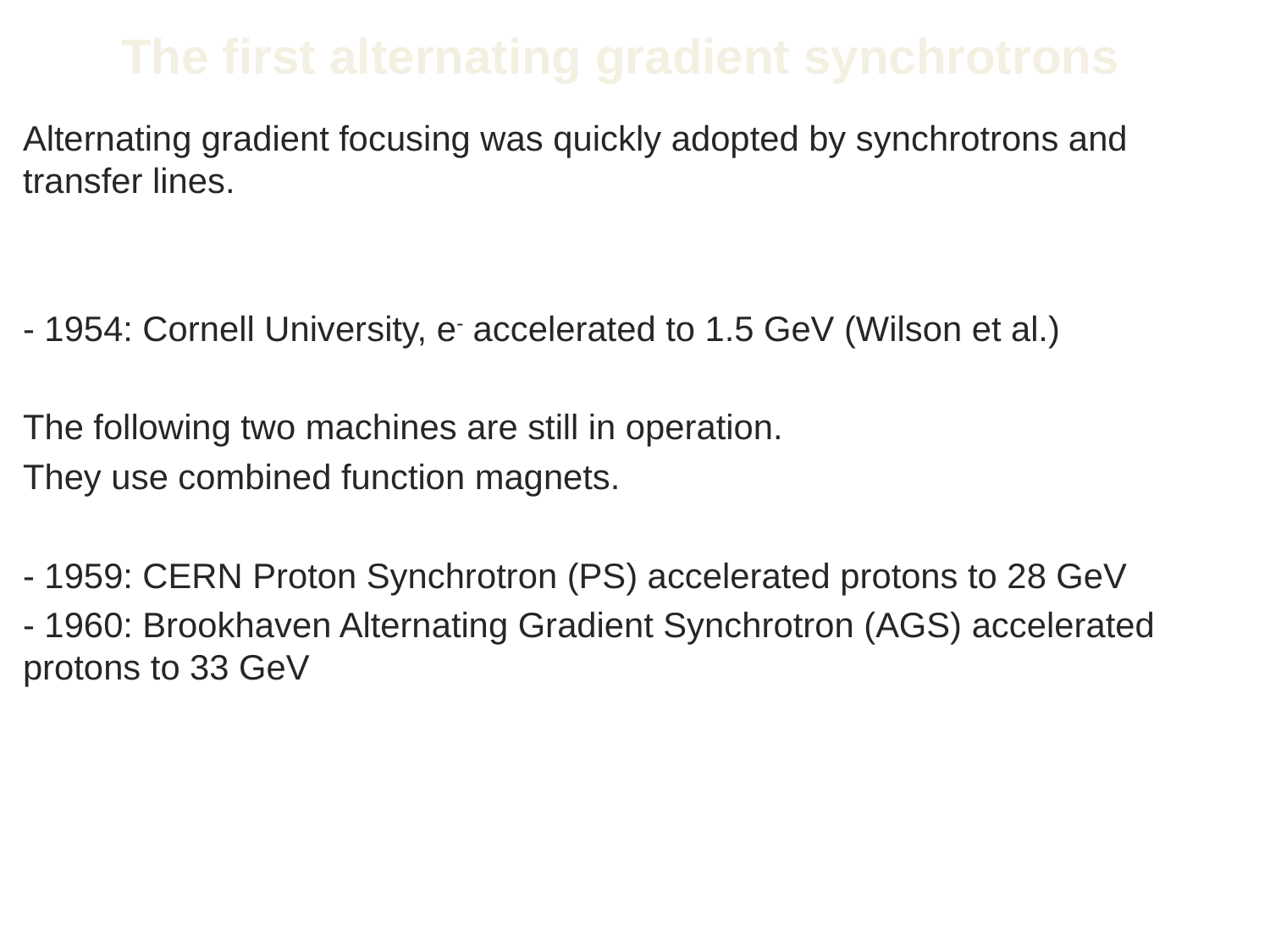

# The first alternating gradient synchrotrons
Alternating gradient focusing was quickly adopted by synchrotrons and transfer lines.

- 1954: Cornell University, e- accelerated to 1.5 GeV (Wilson et al.)

The following two machines are still in operation.
They use combined function magnets.

- 1959: CERN Proton Synchrotron (PS) accelerated protons to 28 GeV
- 1960: Brookhaven Alternating Gradient Synchrotron (AGS) accelerated protons to 33 GeV